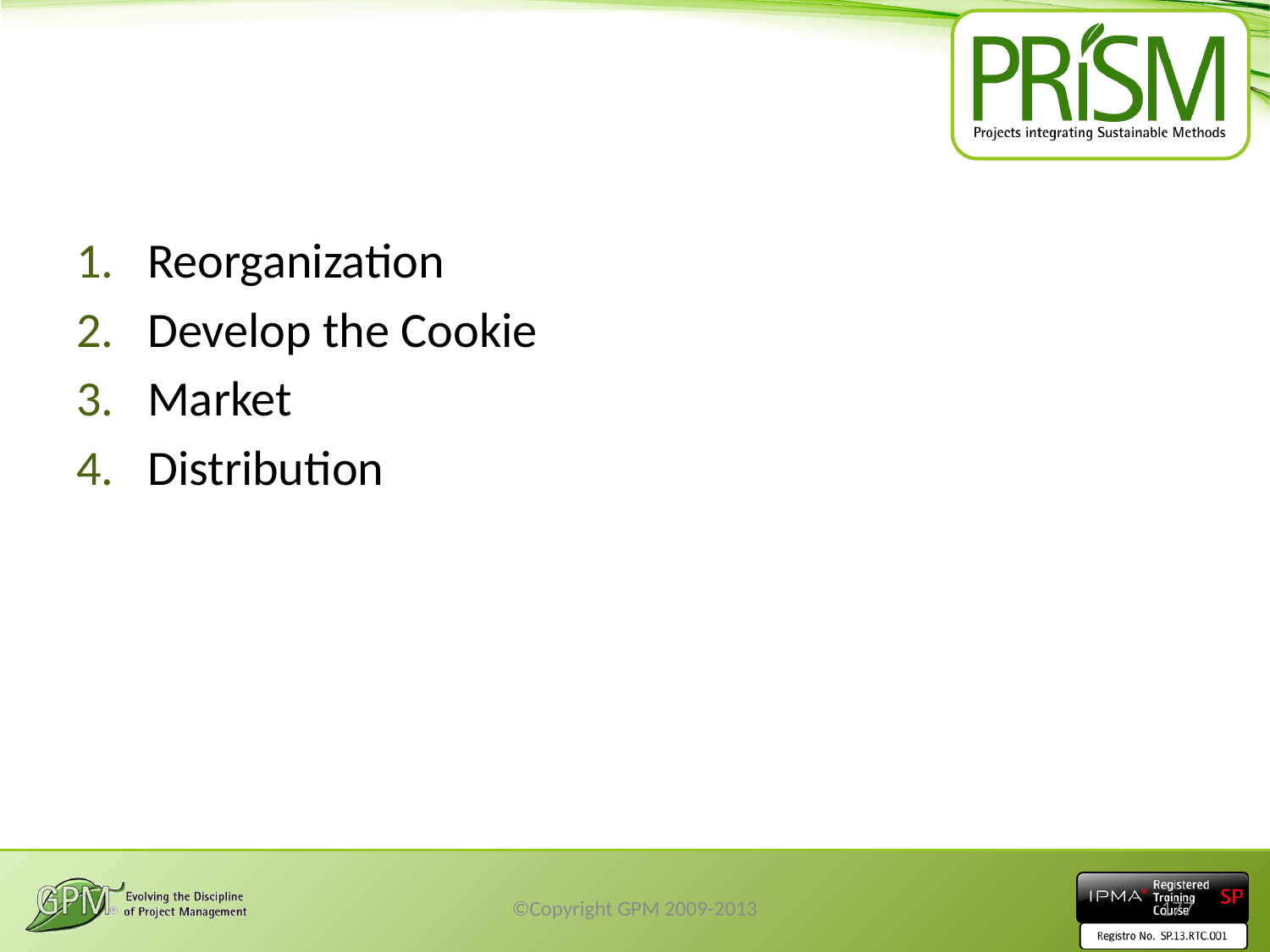

Reorganization
Develop the Cookie
Market
Distribution
©Copyright GPM 2009-2013
177